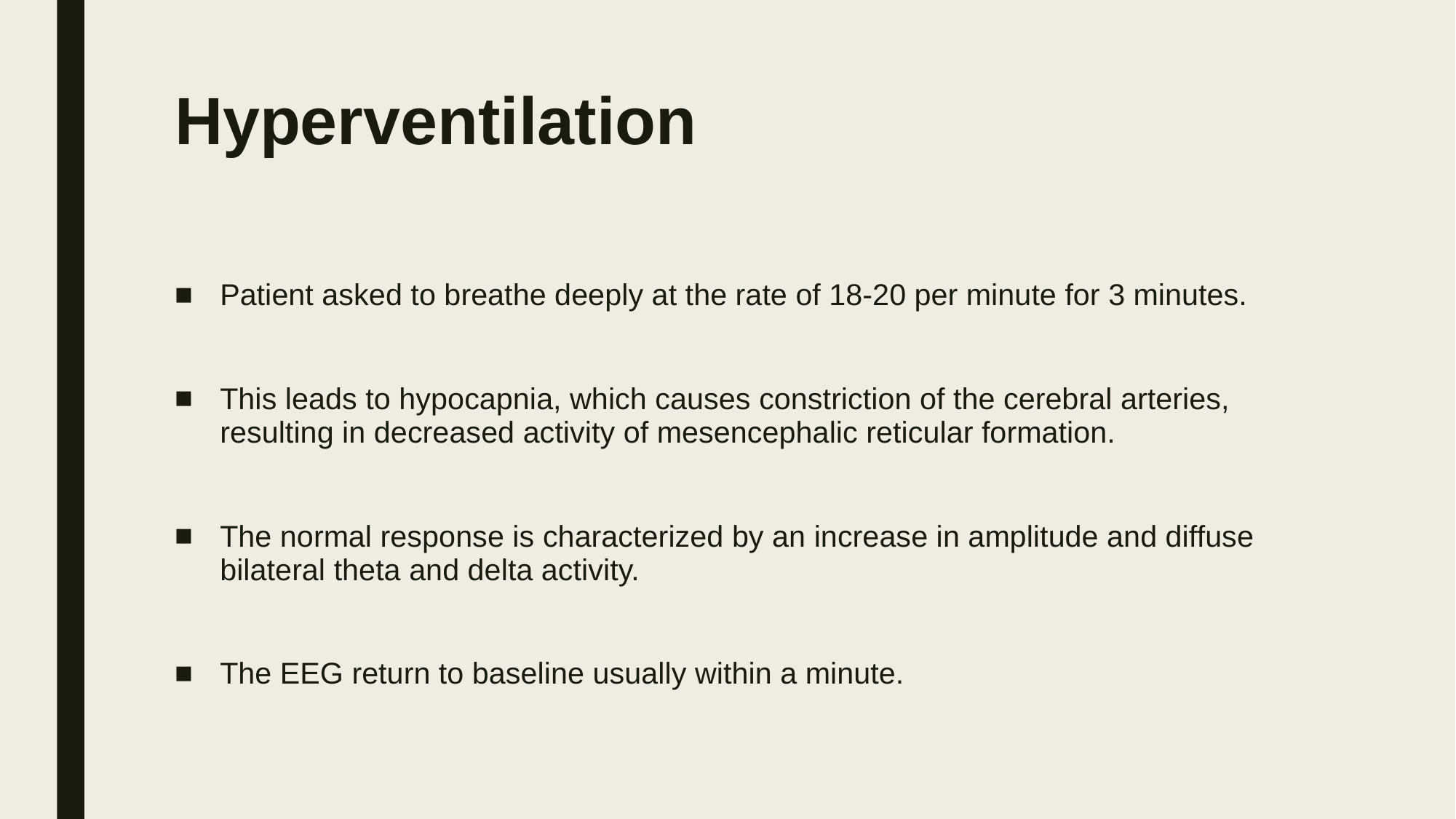

# Hyperventilation
Patient asked to breathe deeply at the rate of 18-20 per minute for 3 minutes.

This leads to hypocapnia, which causes constriction of the cerebral arteries, resulting in decreased activity of mesencephalic reticular formation.

The normal response is characterized by an increase in amplitude and diffuse bilateral theta and delta activity.

The EEG return to baseline usually within a minute.